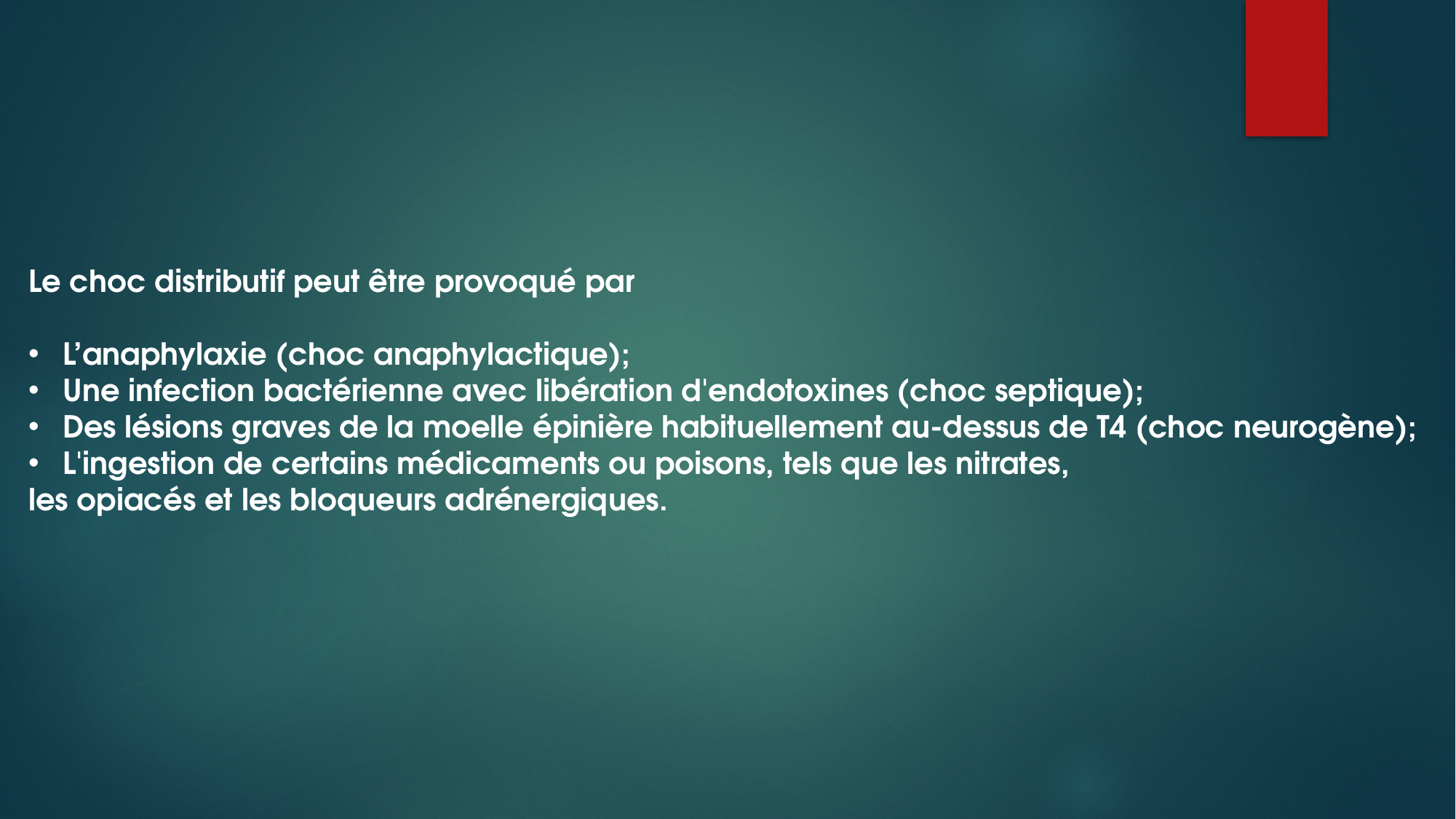

Le choc distributif peut être provoqué par

L’anaphylaxie (choc anaphylactique);
Une infection bactérienne avec libération d'endotoxines (choc septique);
Des lésions graves de la moelle épinière habituellement au-dessus de T4 (choc neurogène);
L'ingestion de certains médicaments ou poisons, tels que les nitrates,
les opiacés et les bloqueurs adrénergiques.